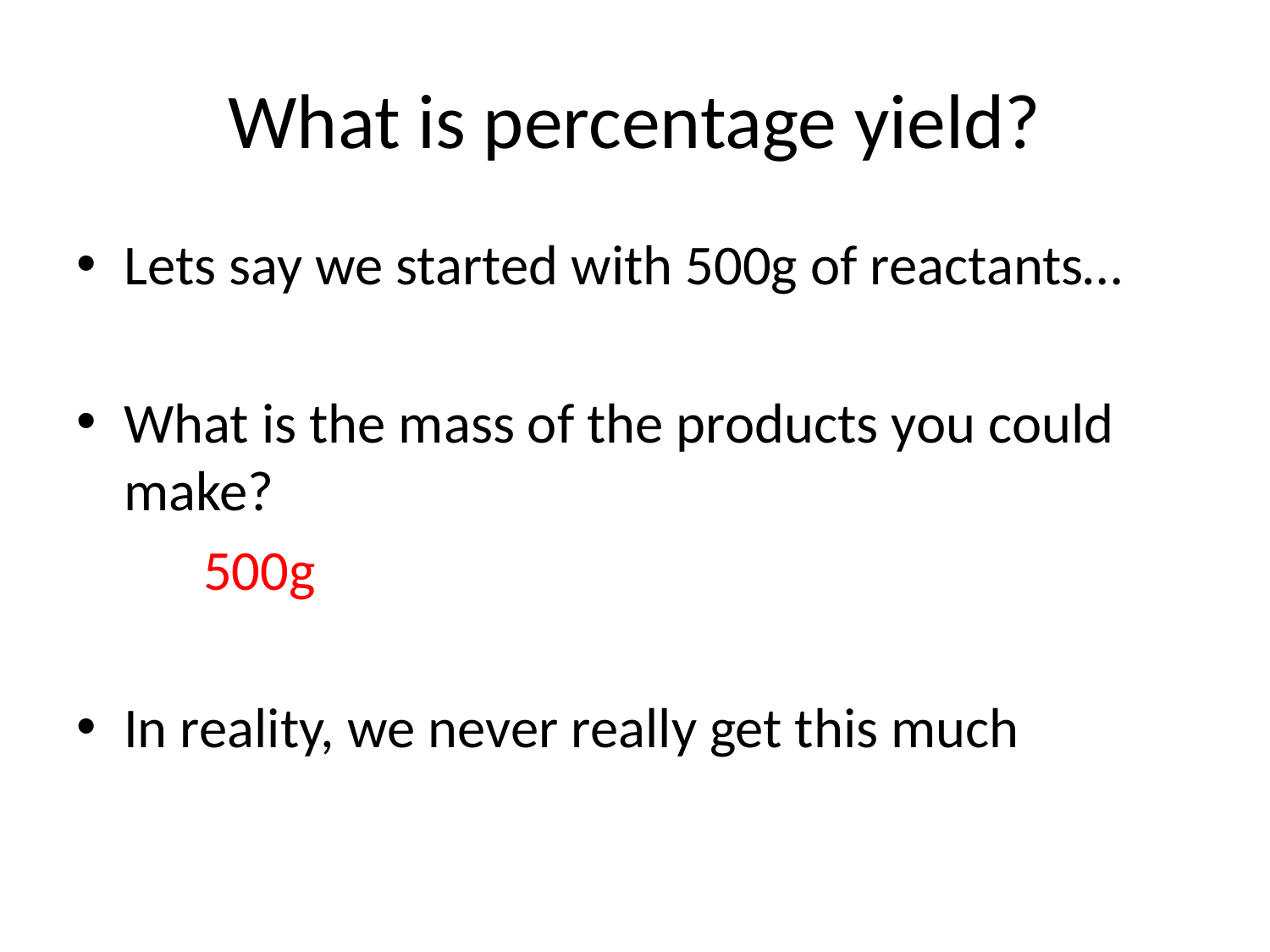

# What is percentage yield?
Lets say we started with 500g of reactants…

What is the mass of the products you could make?
	500g

In reality, we never really get this much